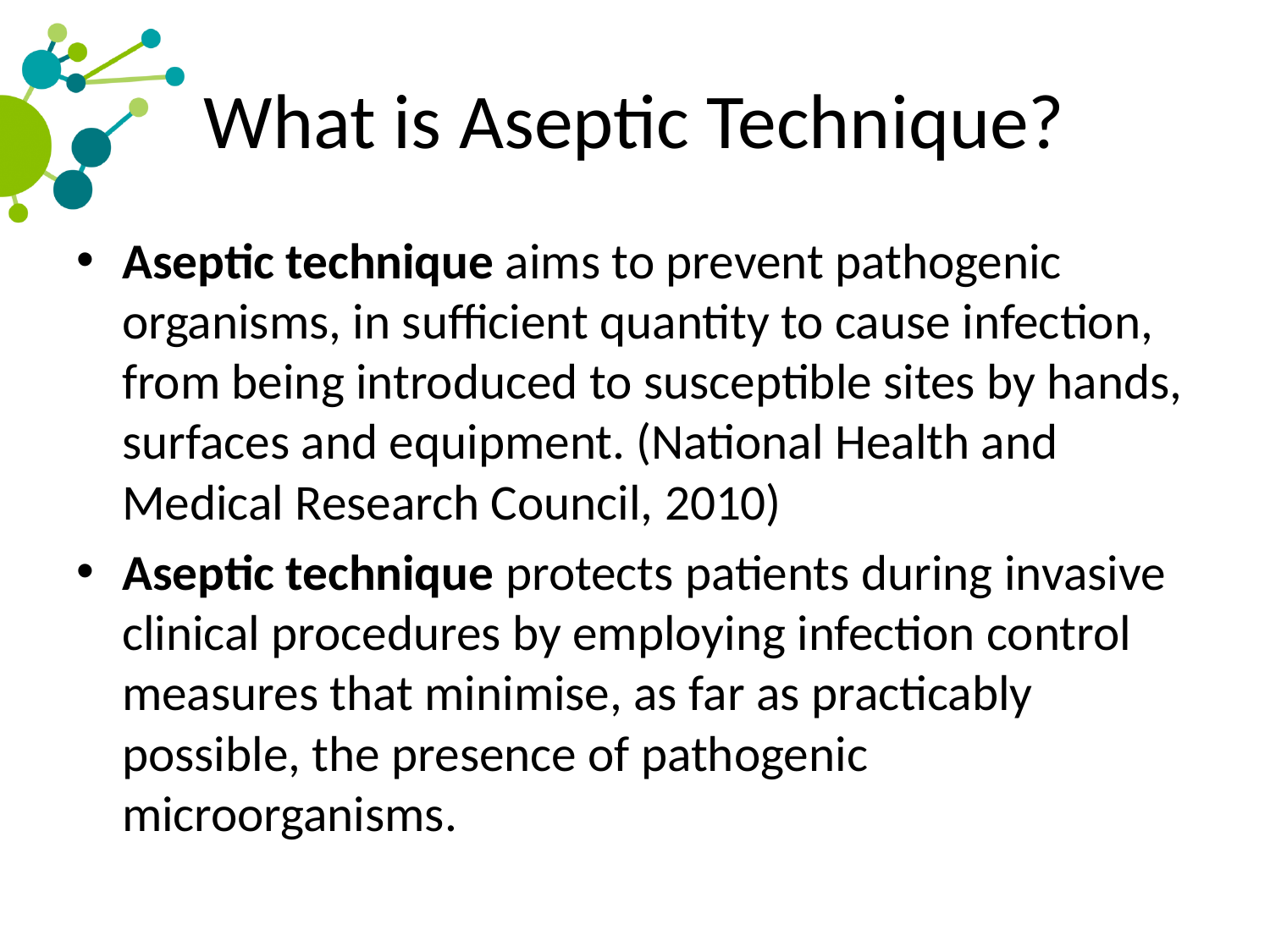

# What is Aseptic Technique?
Aseptic technique aims to prevent pathogenic organisms, in sufficient quantity to cause infection, from being introduced to susceptible sites by hands, surfaces and equipment. (National Health and Medical Research Council, 2010)
Aseptic technique protects patients during invasive clinical procedures by employing infection control measures that minimise, as far as practicably possible, the presence of pathogenic microorganisms.